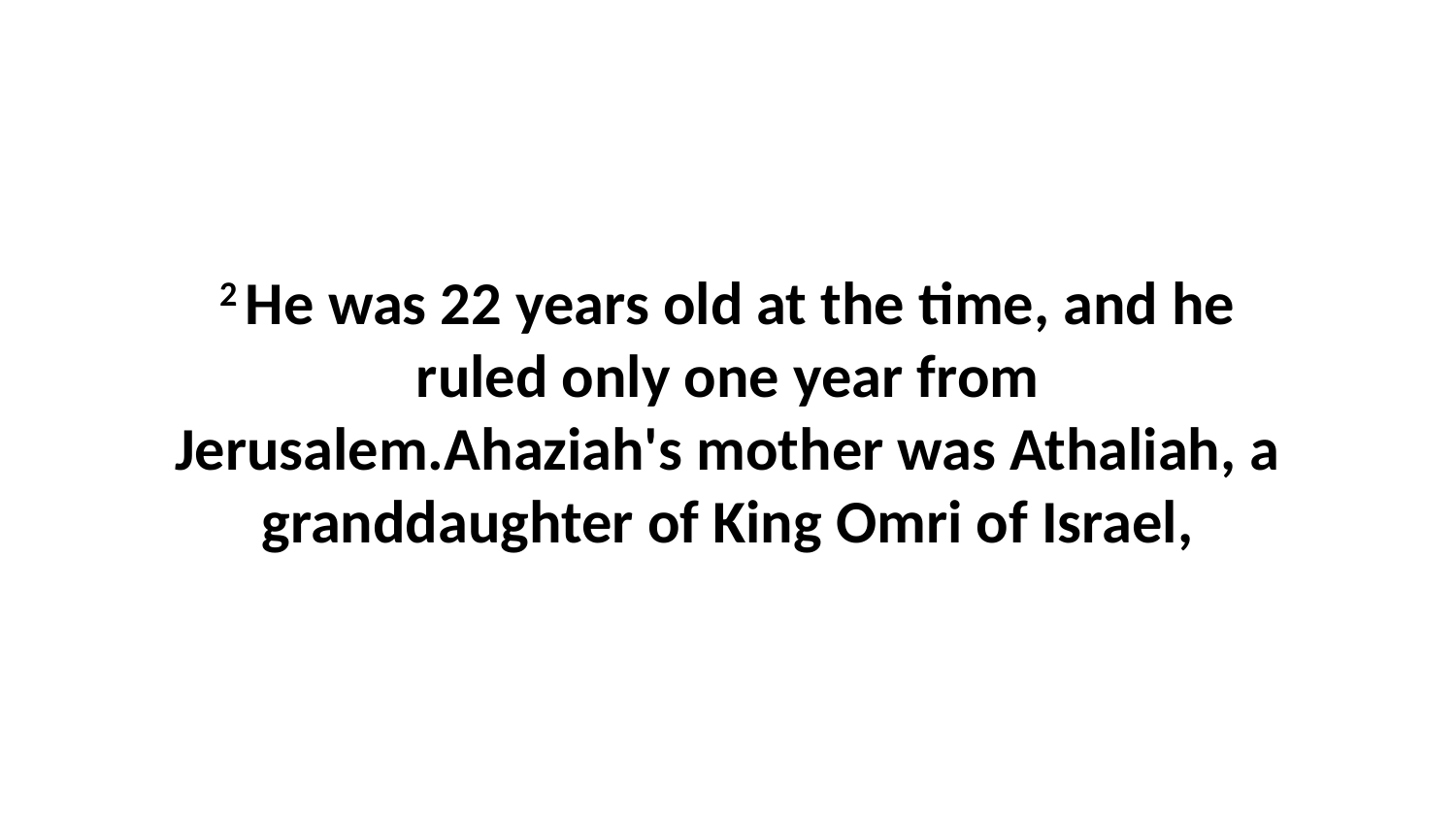

2 He was 22 years old at the time, and he ruled only one year from Jerusalem.Ahaziah's mother was Athaliah, a granddaughter of King Omri of Israel,